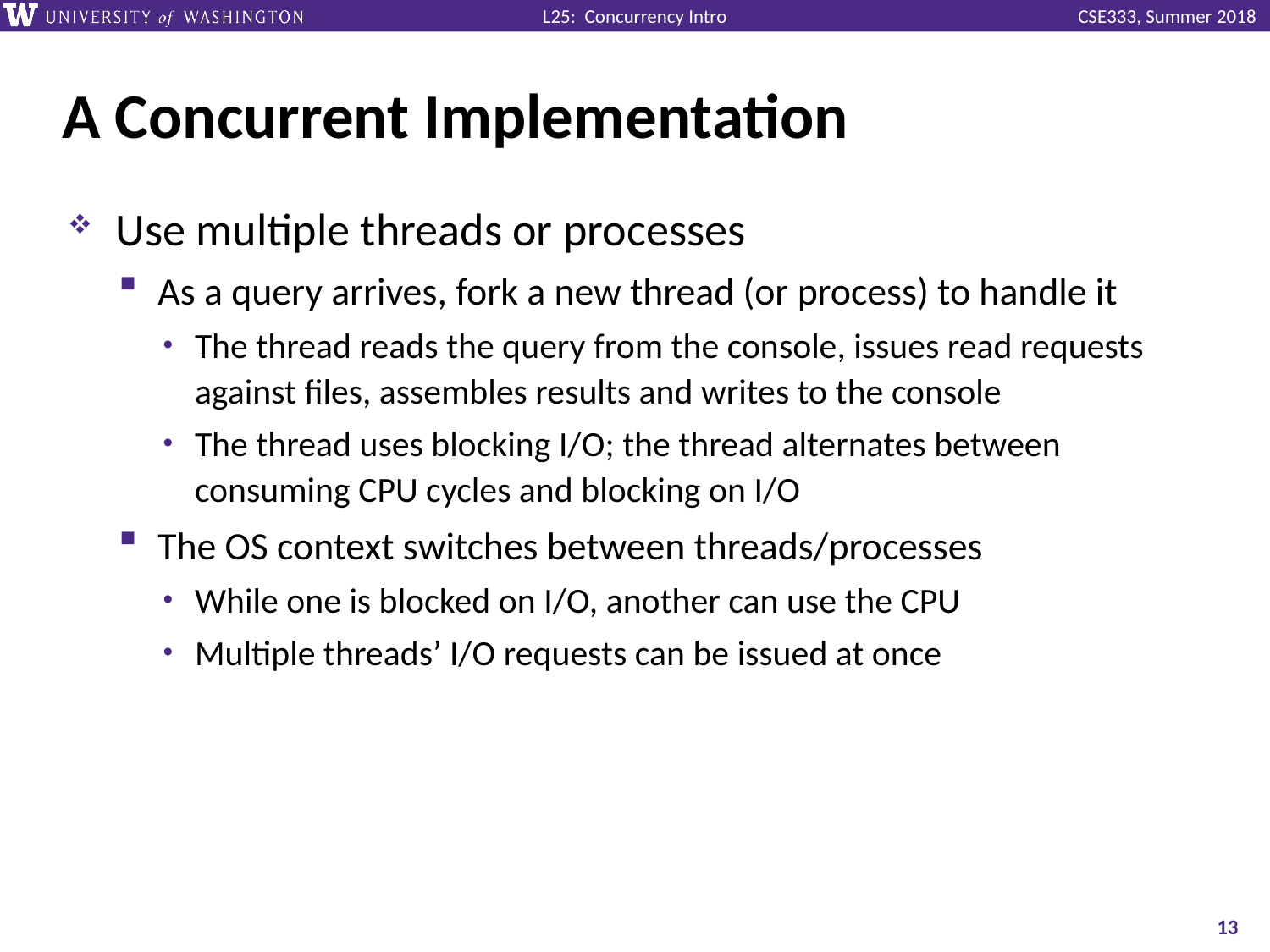

# A Concurrent Implementation
Use multiple threads or processes
As a query arrives, fork a new thread (or process) to handle it
The thread reads the query from the console, issues read requests against files, assembles results and writes to the console
The thread uses blocking I/O; the thread alternates between consuming CPU cycles and blocking on I/O
The OS context switches between threads/processes
While one is blocked on I/O, another can use the CPU
Multiple threads’ I/O requests can be issued at once
13